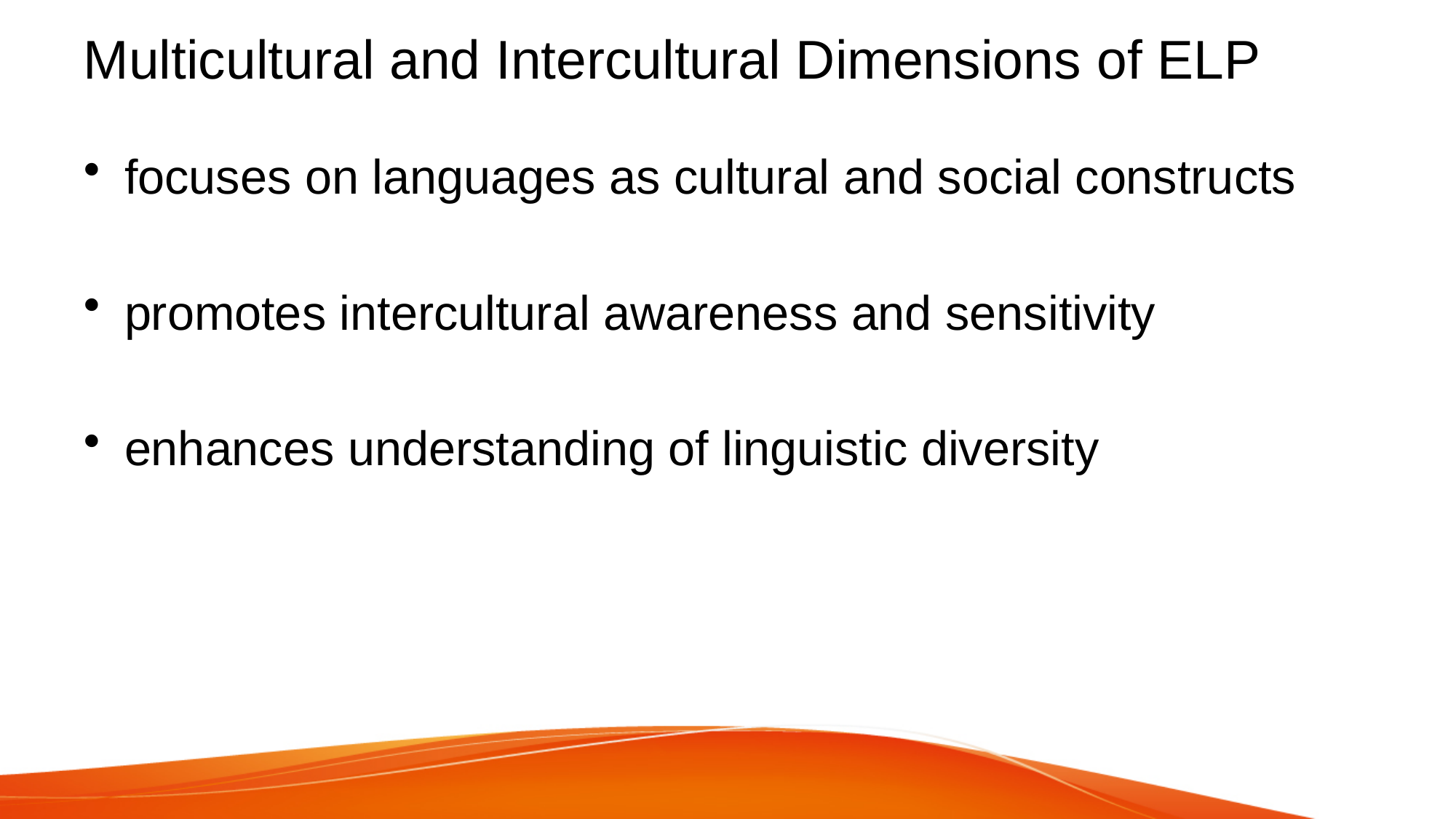

# Multicultural and Intercultural Dimensions of ELP
focuses on languages as cultural and social constructs

promotes intercultural awareness and sensitivity

enhances understanding of linguistic diversity